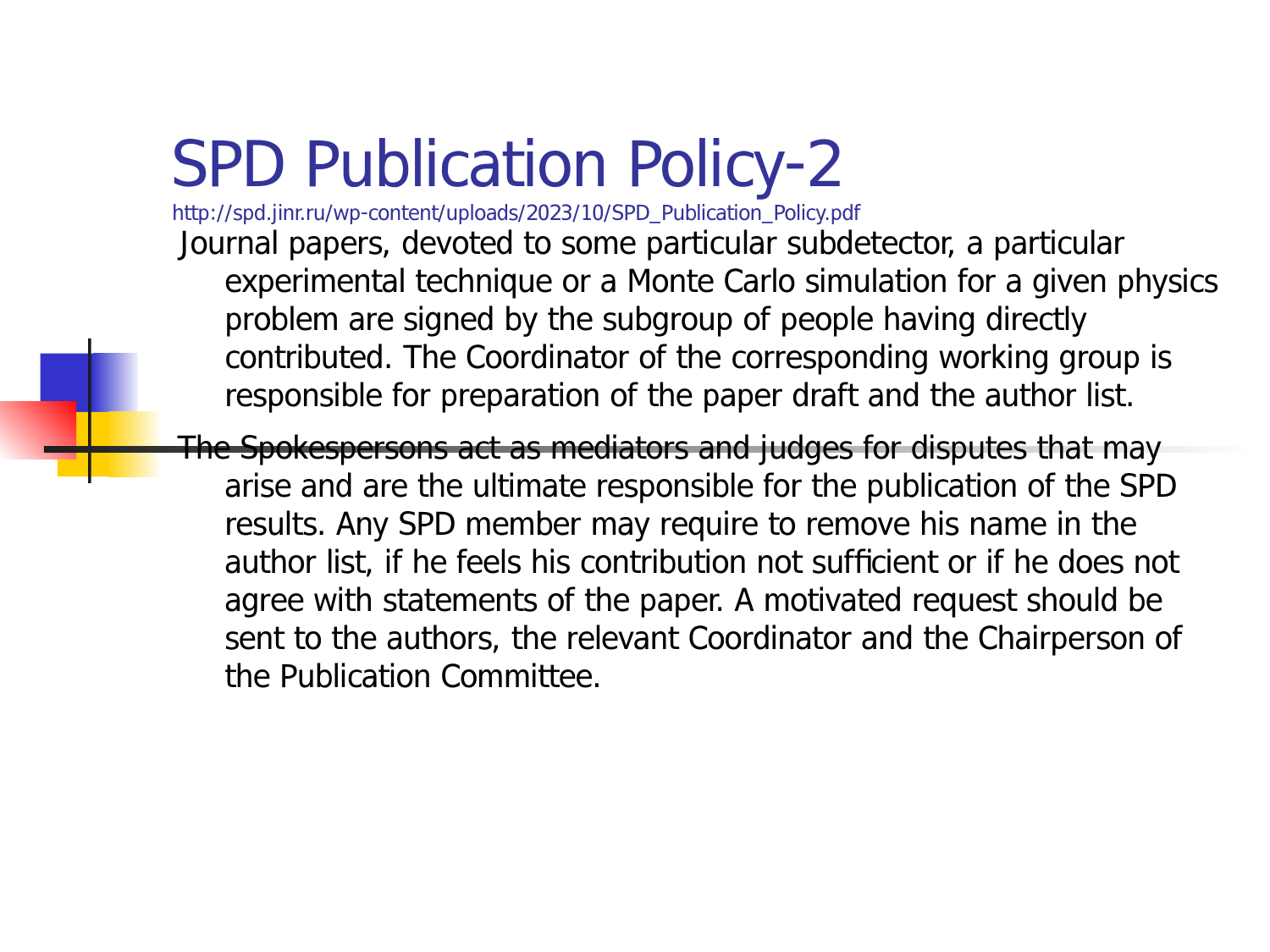

SPD Publication Policy-2
http://spd.jinr.ru/wp-content/uploads/2023/10/SPD_Publication_Policy.pdf
Journal papers, devoted to some particular subdetector, a particular experimental technique or a Monte Carlo simulation for a given physics problem are signed by the subgroup of people having directly contributed. The Coordinator of the corresponding working group is responsible for preparation of the paper draft and the author list.
The Spokespersons act as mediators and judges for disputes that may arise and are the ultimate responsible for the publication of the SPD results. Any SPD member may require to remove his name in the author list, if he feels his contribution not sufficient or if he does not agree with statements of the paper. A motivated request should be sent to the authors, the relevant Coordinator and the Chairperson of the Publication Committee.